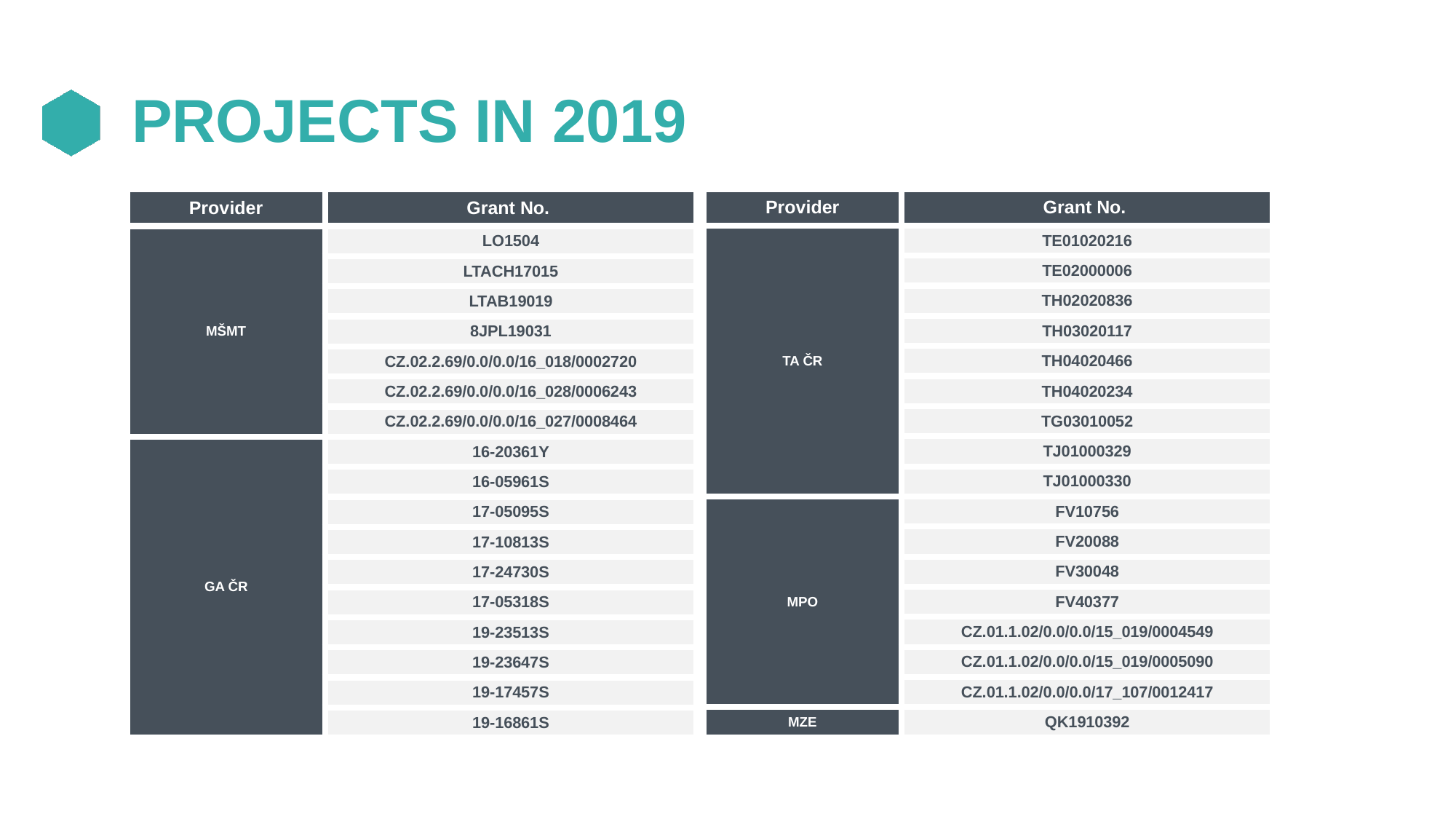

# PROJECTS IN 2019
| Provider | Grant No. |
| --- | --- |
| TA ČR | TE01020216 |
|  | TE02000006 |
|  | TH02020836 |
|  | TH03020117 |
|  | TH04020466 |
|  | TH04020234 |
|  | TG03010052 |
|  | TJ01000329 |
|  | TJ01000330 |
| MPO | FV10756 |
|  | FV20088 |
|  | FV30048 |
|  | FV40377 |
|  | CZ.01.1.02/0.0/0.0/15\_019/0004549 |
|  | CZ.01.1.02/0.0/0.0/15\_019/0005090 |
|  | CZ.01.1.02/0.0/0.0/17\_107/0012417 |
| MZE | QK1910392 |
| Provider | Grant No. |
| --- | --- |
| MŠMT | LO1504 |
|  | LTACH17015 |
|  | LTAB19019 |
|  | 8JPL19031 |
|  | CZ.02.2.69/0.0/0.0/16\_018/0002720 |
|  | CZ.02.2.69/0.0/0.0/16\_028/0006243 |
|  | CZ.02.2.69/0.0/0.0/16\_027/0008464 |
| GA ČR | 16-20361Y |
|  | 16-05961S |
|  | 17-05095S |
|  | 17-10813S |
|  | 17-24730S |
|  | 17-05318S |
|  | 19-23513S |
|  | 19-23647S |
|  | 19-17457S |
|  | 19-16861S |